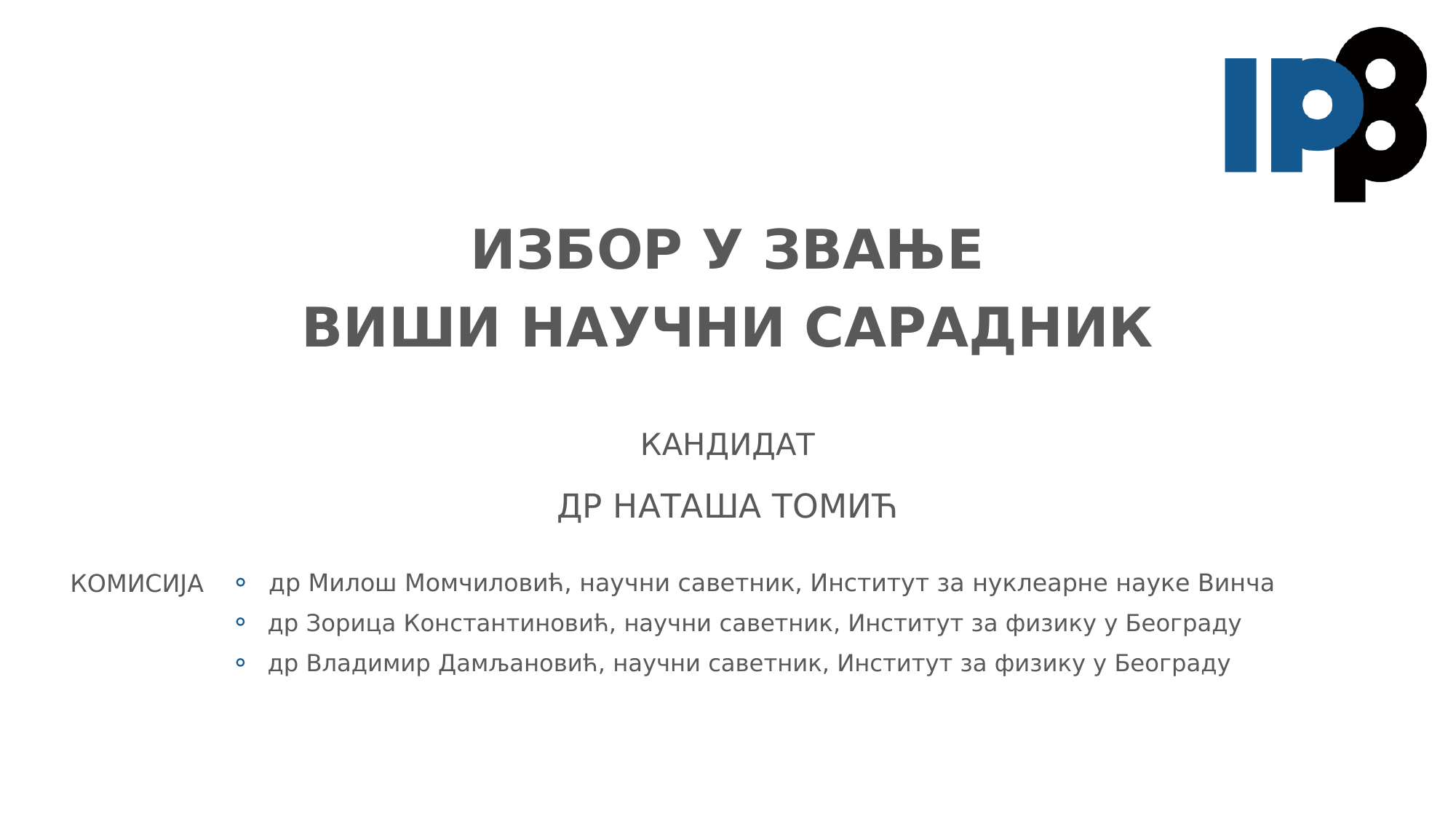

# ИЗБОР У ЗВАЊЕ
ВИШИ НАУЧНИ САРАДНИК
др Наташа томић
др Милош Момчиловић, научни саветник, Институт за нуклеарне науке Винча
др Зорица Константиновић, научни саветник, Институт за физику у Београду
др Владимир Дамљановић, научни саветник, Институт за физику у Београду